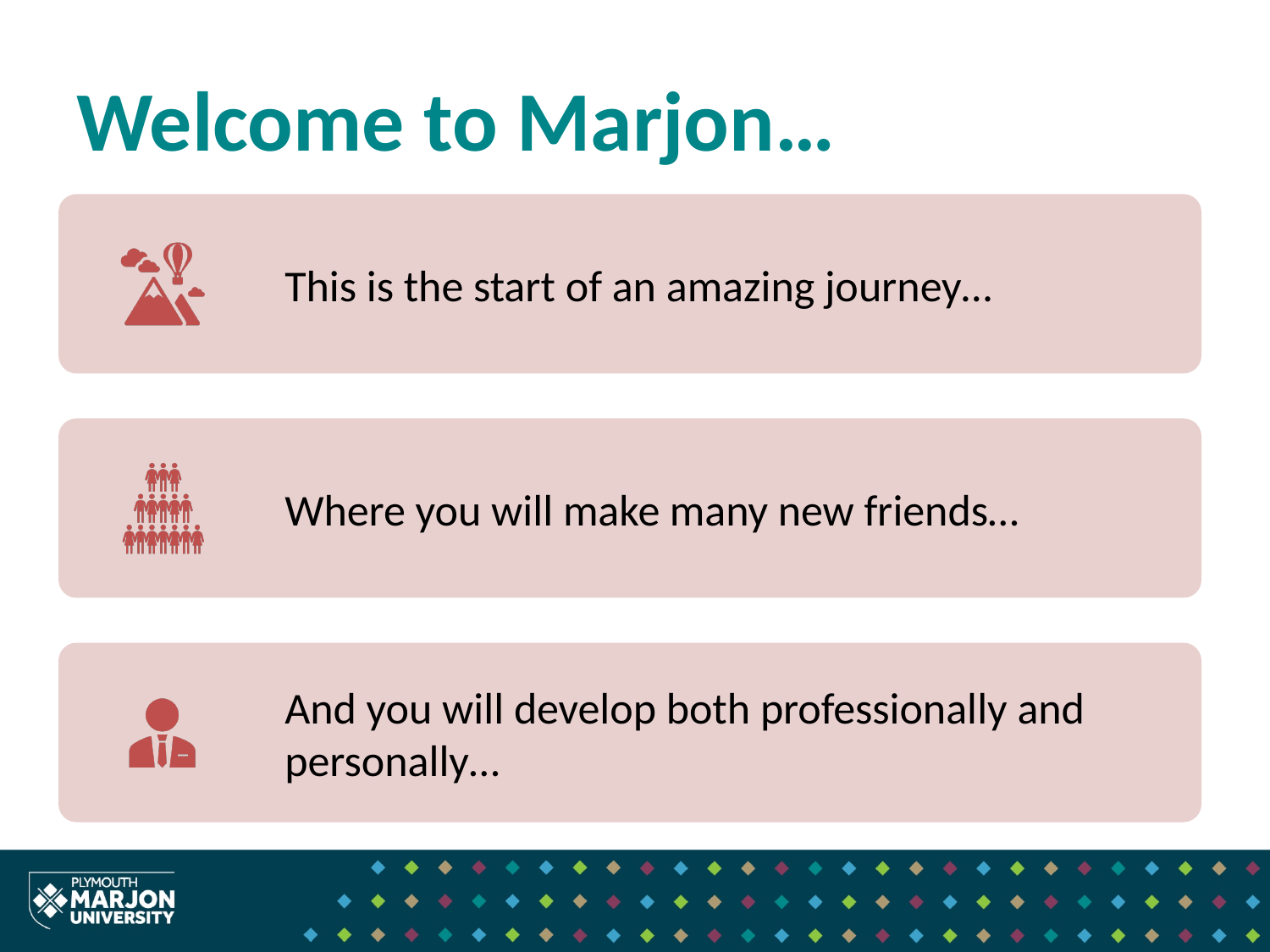

# Welcome to Marjon…
This is the start of an amazing journey…
Where you will make many new friends…
And you will develop both professionally and personally…